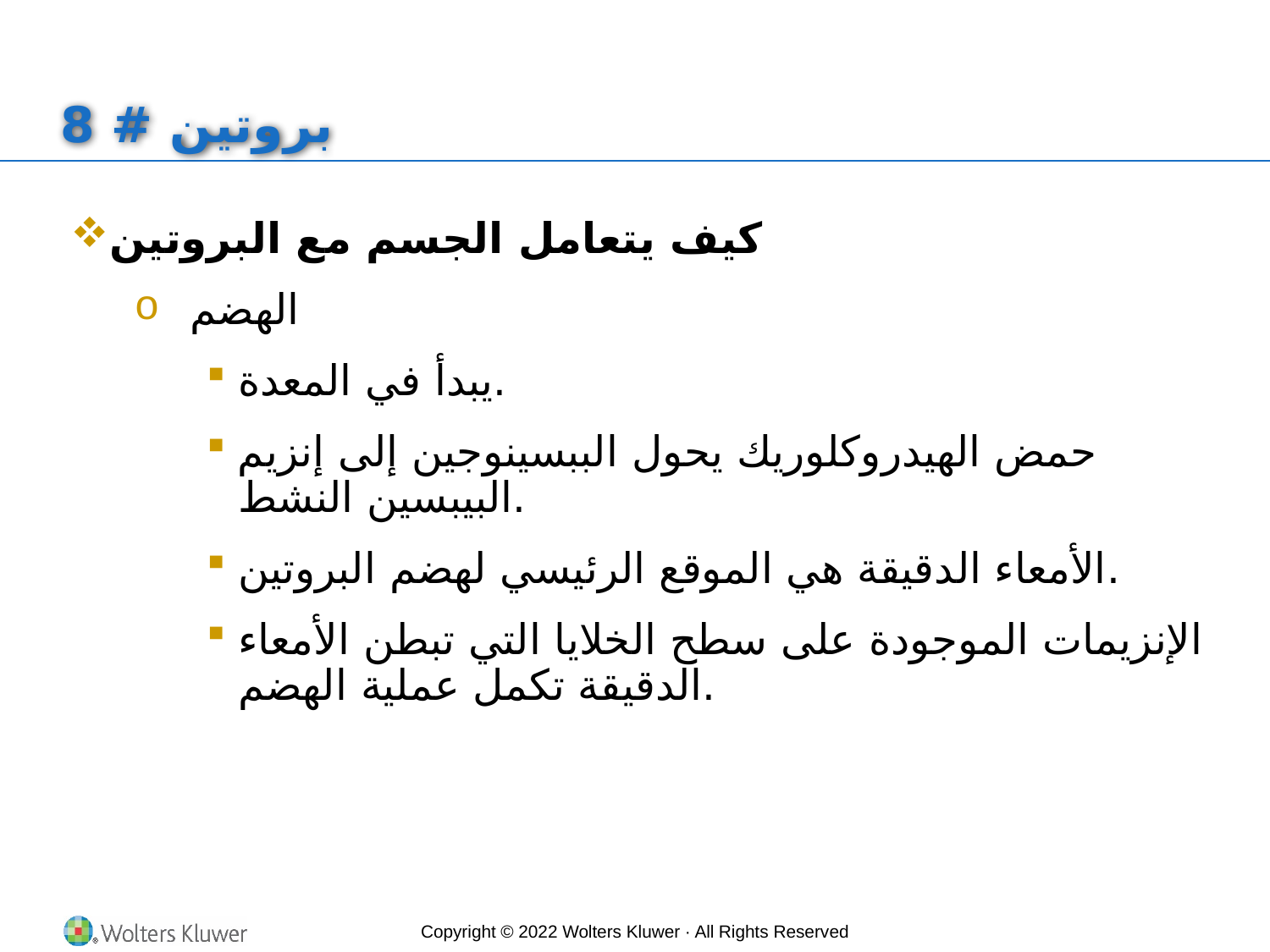

# بروتين # 8
كيف يتعامل الجسم مع البروتين
الهضم
يبدأ في المعدة.
حمض الهيدروكلوريك يحول الببسينوجين إلى إنزيم البيبسين النشط.
الأمعاء الدقيقة هي الموقع الرئيسي لهضم البروتين.
الإنزيمات الموجودة على سطح الخلايا التي تبطن الأمعاء الدقيقة تكمل عملية الهضم.